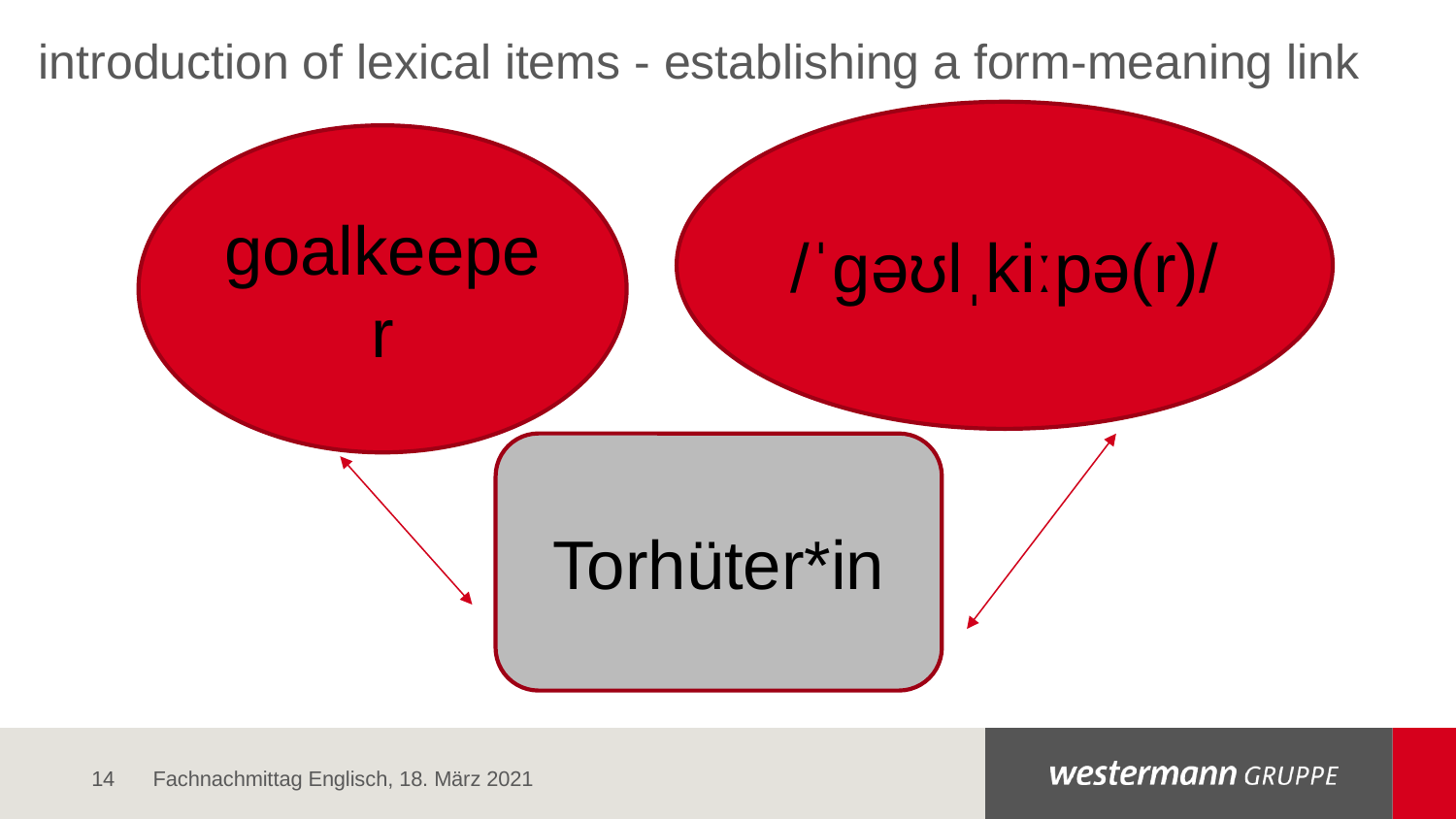

# introduction of lexical items - establishing a form-meaning link

/ˈɡəʊlˌkiːpə(r)/
goalkeeper
Torhüter*in
Fachnachmittag Englisch, 18. März 2021